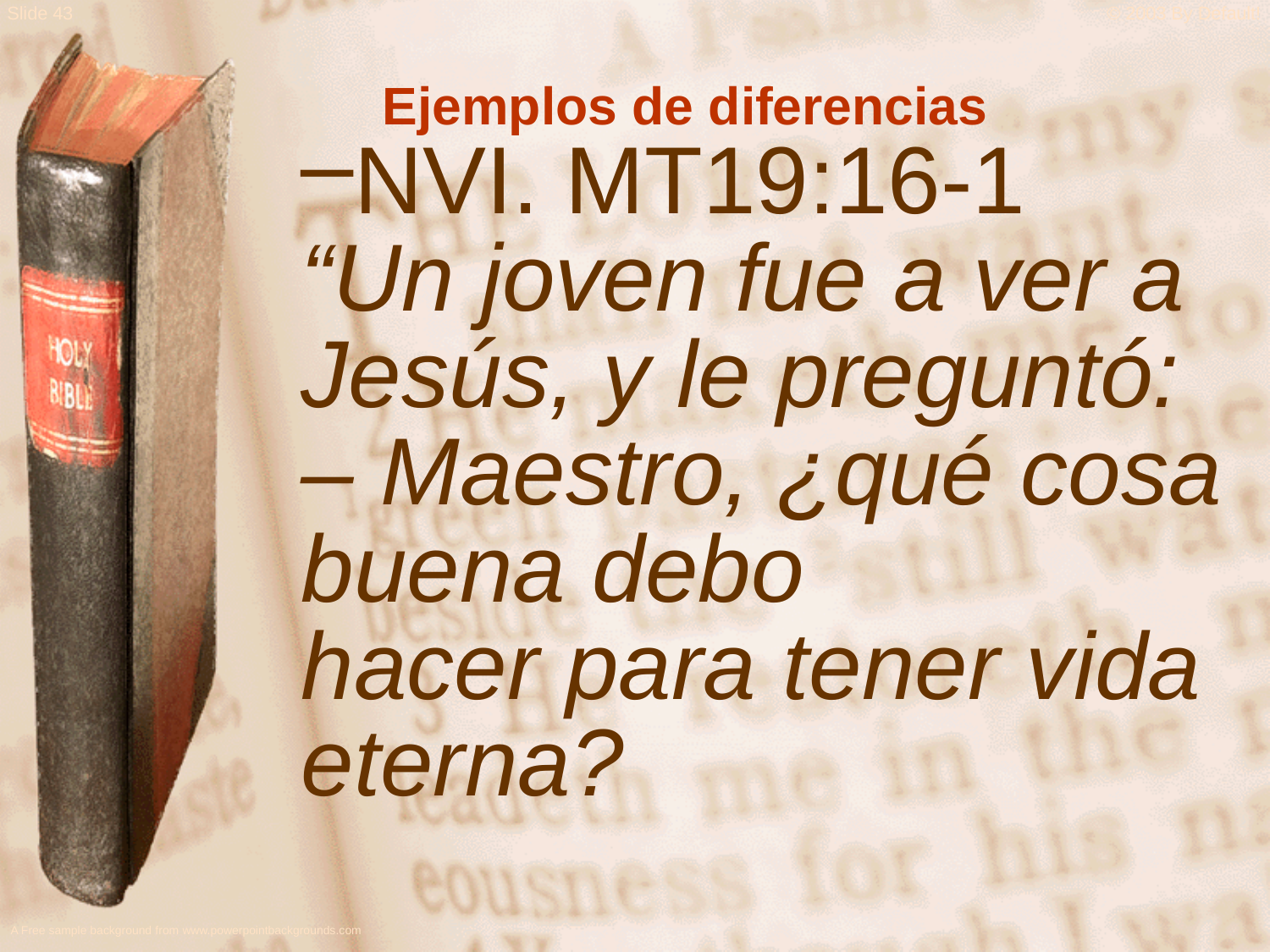

Ejemplos de diferencias
NVI. MT19:16-1
“Un joven fue a ver a Jesús, y le preguntó: – Maestro, ¿qué cosa buena debo
hacer para tener vida eterna?